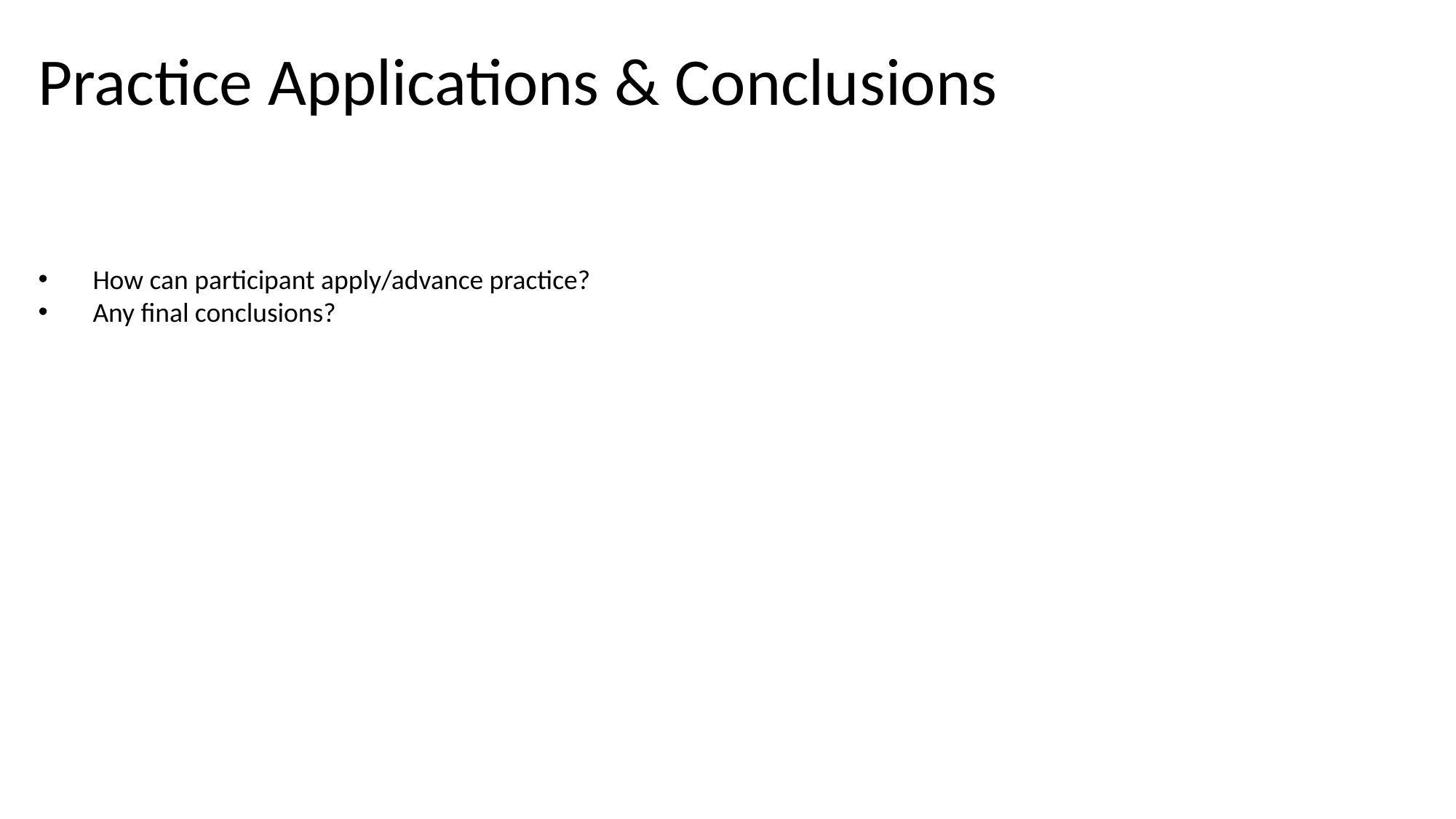

Practice Applications & Conclusions
How can participant apply/advance practice?
Any final conclusions?